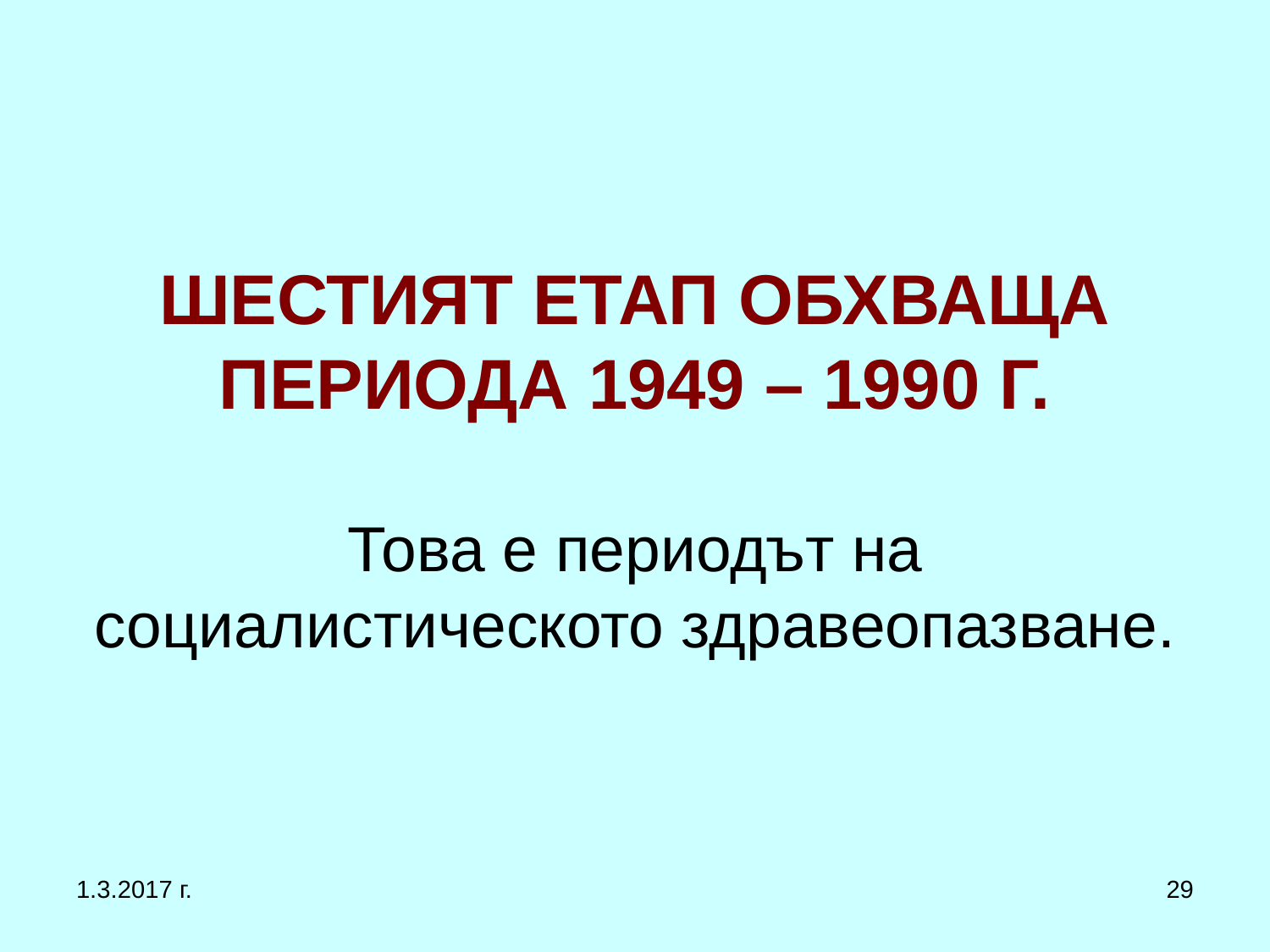

# ШЕСТИЯТ ЕТАП ОБХВАЩА ПЕРИОДА 1949 – 1990 Г. Това е периодът на социалистическото здравеопазване.
1.3.2017 г.
29